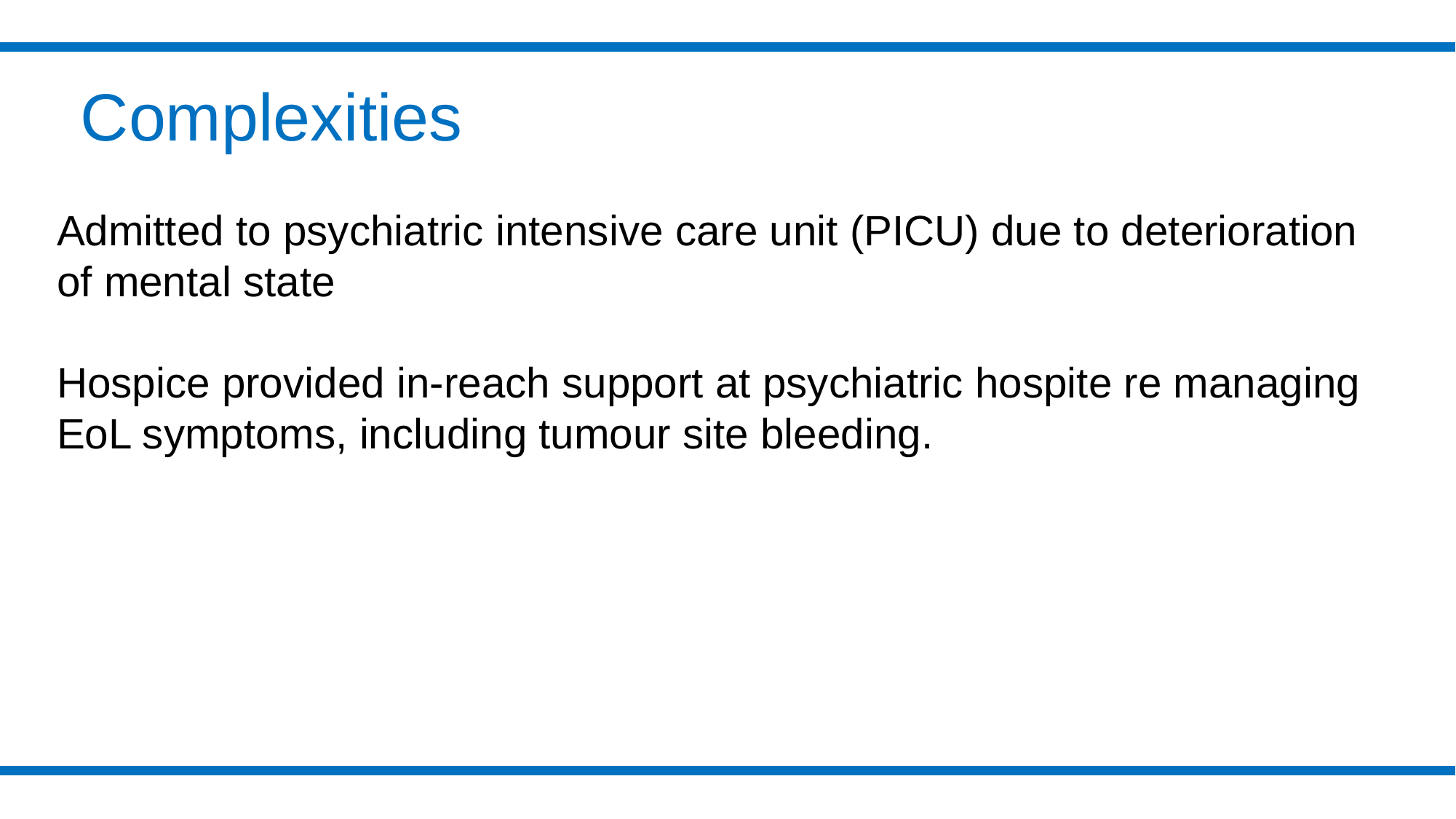

Complexities
Admitted to psychiatric intensive care unit (PICU) due to deterioration of mental state

Hospice provided in-reach support at psychiatric hospite re managing EoL symptoms, including tumour site bleeding.